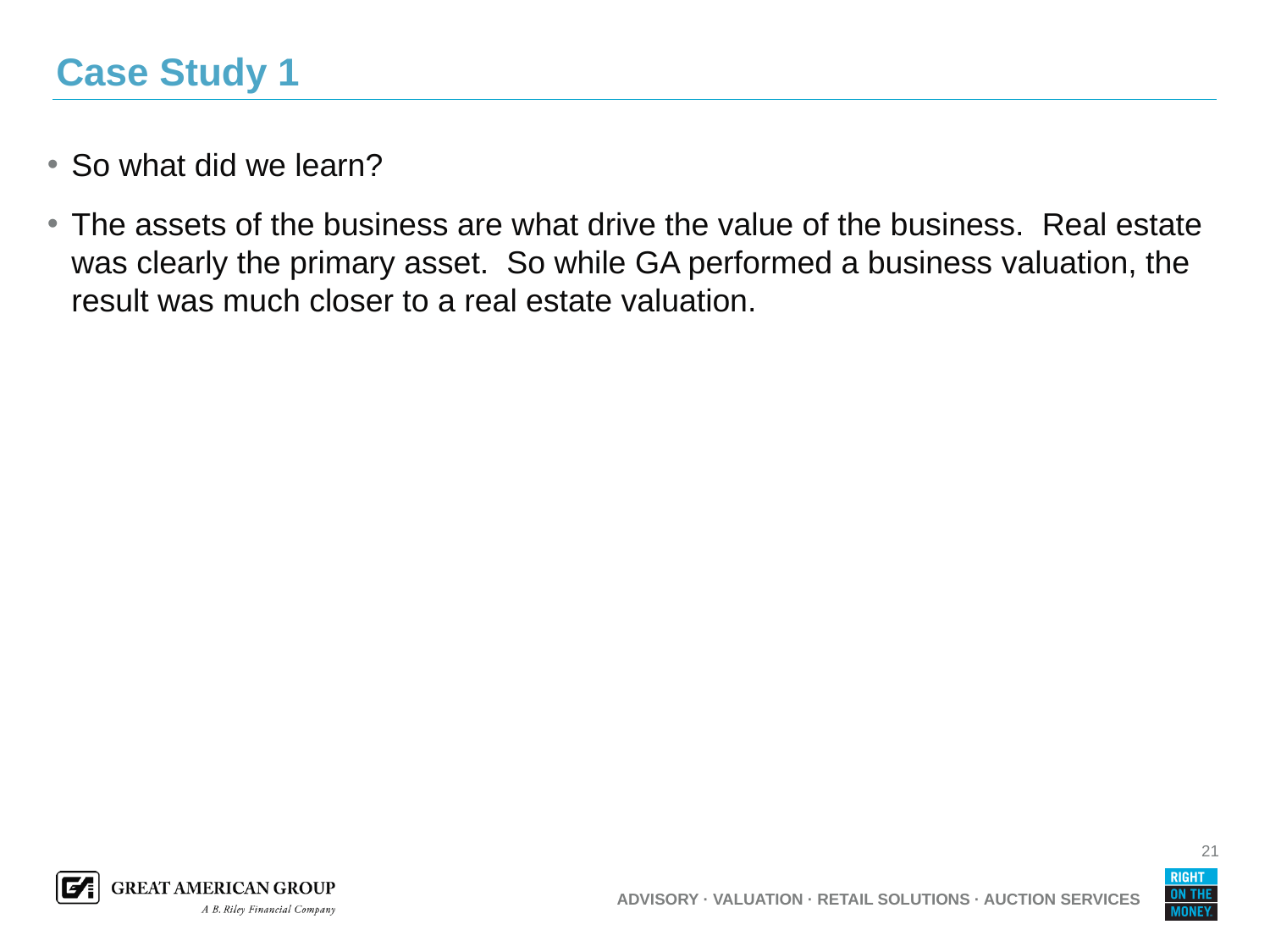

# Case Study 1
So what did we learn?
The assets of the business are what drive the value of the business.  Real estate was clearly the primary asset.  So while GA performed a business valuation, the result was much closer to a real estate valuation.

21